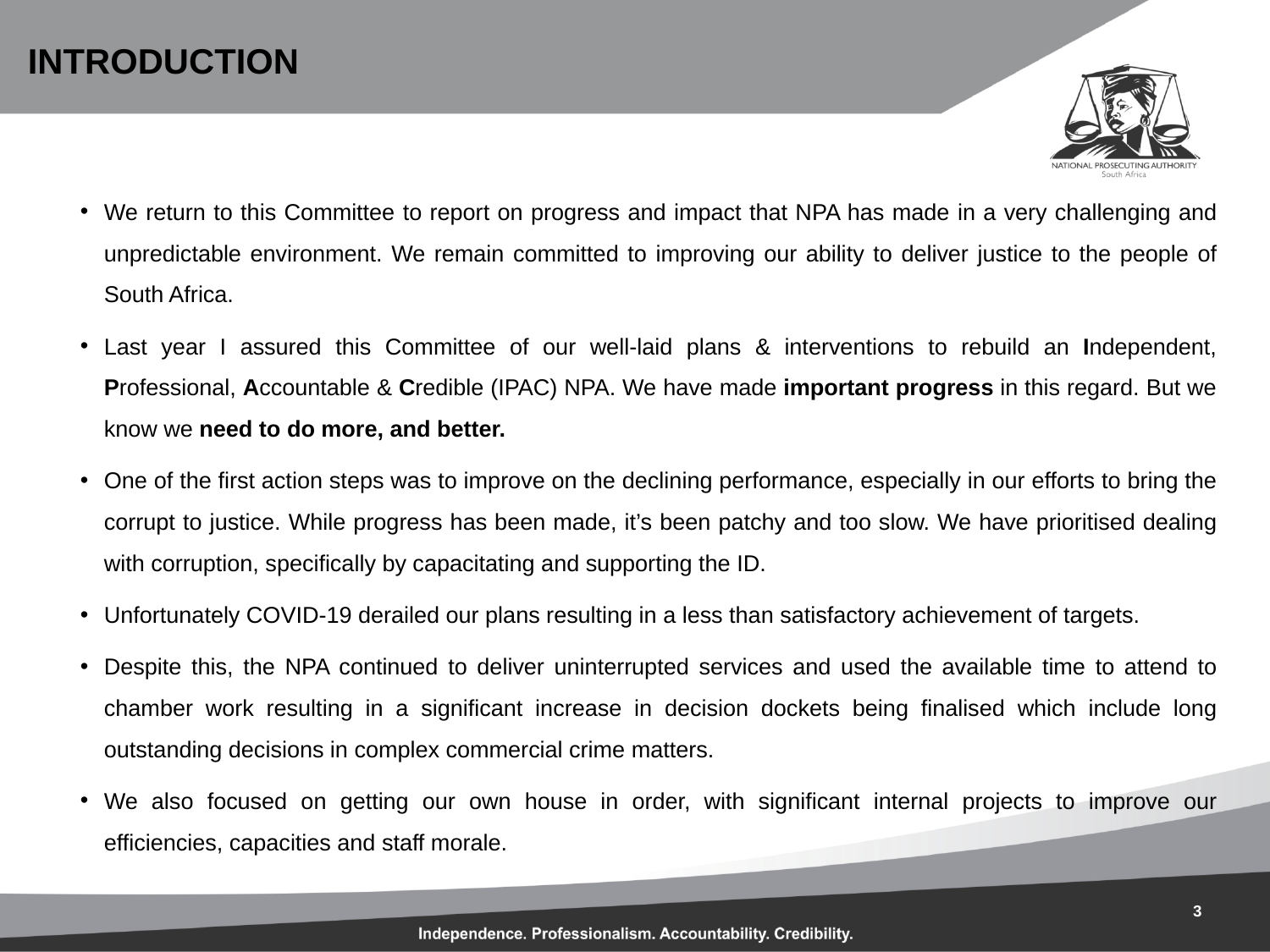

# INTRODUCTION
We return to this Committee to report on progress and impact that NPA has made in a very challenging and unpredictable environment. We remain committed to improving our ability to deliver justice to the people of South Africa.
Last year I assured this Committee of our well-laid plans & interventions to rebuild an Independent, Professional, Accountable & Credible (IPAC) NPA. We have made important progress in this regard. But we know we need to do more, and better.
One of the first action steps was to improve on the declining performance, especially in our efforts to bring the corrupt to justice. While progress has been made, it’s been patchy and too slow. We have prioritised dealing with corruption, specifically by capacitating and supporting the ID.
Unfortunately COVID-19 derailed our plans resulting in a less than satisfactory achievement of targets.
Despite this, the NPA continued to deliver uninterrupted services and used the available time to attend to chamber work resulting in a significant increase in decision dockets being finalised which include long outstanding decisions in complex commercial crime matters.
We also focused on getting our own house in order, with significant internal projects to improve our efficiencies, capacities and staff morale.

3